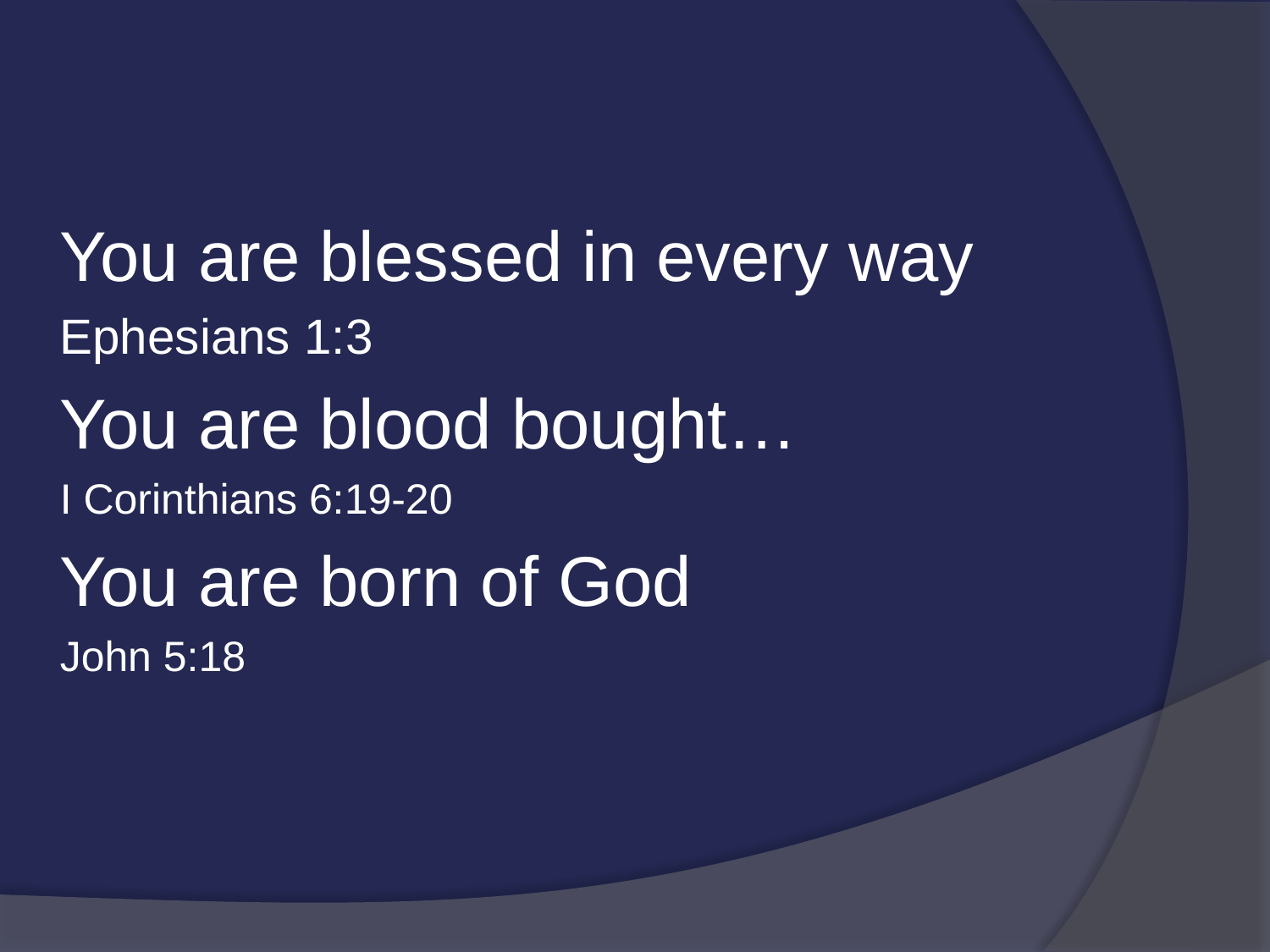

#

You are blessed in every way
Ephesians 1:3
You are blood bought…
I Corinthians 6:19-20
You are born of God
John 5:18